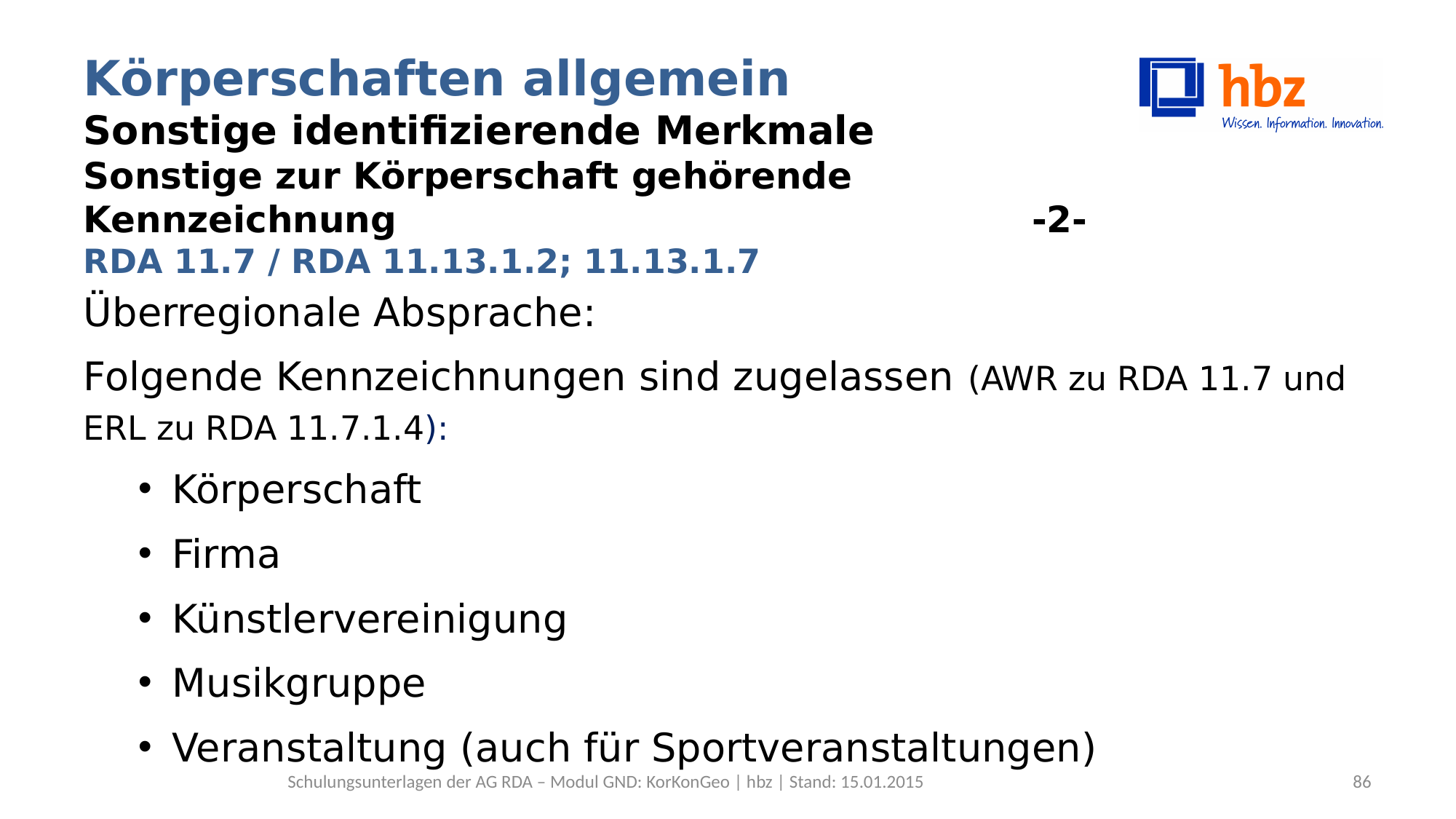

# Körperschaften allgemein Sonstige identifizierende Merkmale Sonstige zur Körperschaft gehörende Kennzeichnung                                                  -2- RDA 11.7 / RDA 11.13.1.2; 11.13.1.7
Überregionale Absprache:
Folgende Kennzeichnungen sind zugelassen (AWR zu RDA 11.7 und ERL zu RDA 11.7.1.4):
Körperschaft
Firma
Künstlervereinigung
Musikgruppe
Veranstaltung (auch für Sportveranstaltungen)

Schulungsunterlagen der AG RDA – Modul GND: KorKonGeo | hbz | Stand: 15.01.2015
86